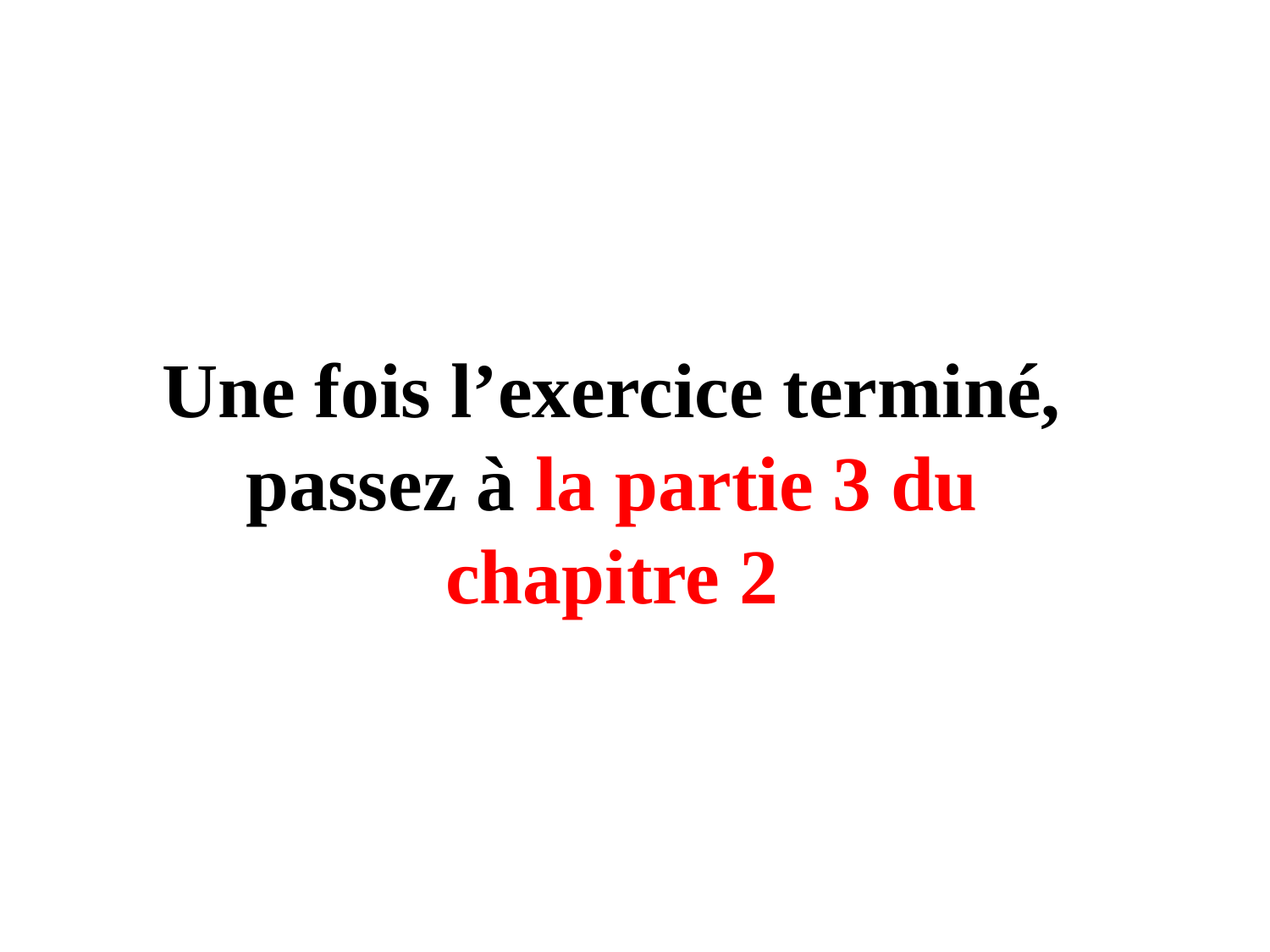

Une fois l’exercice terminé, passez à la partie 3 du chapitre 2